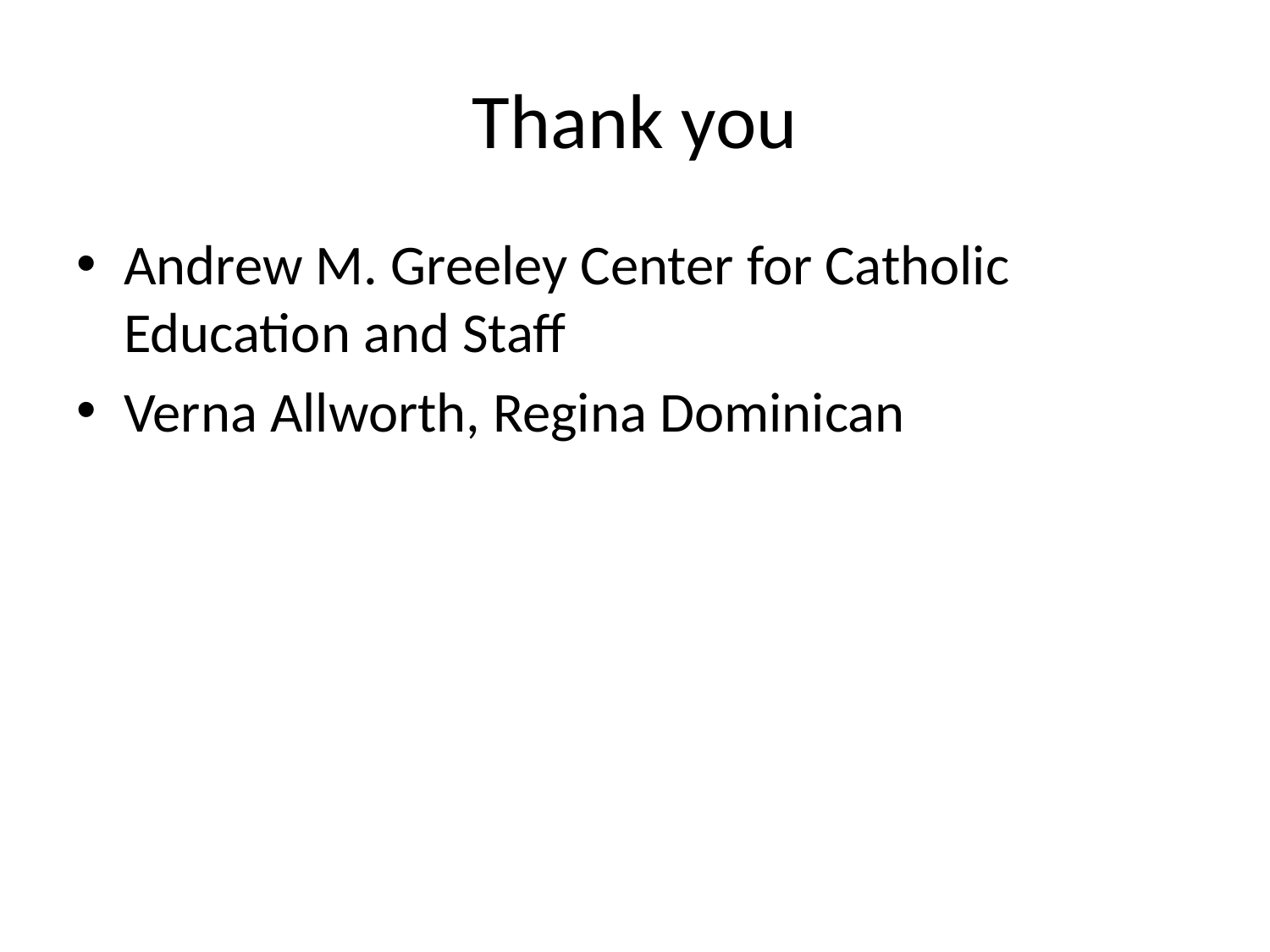

# Thank you
Andrew M. Greeley Center for Catholic Education and Staff
Verna Allworth, Regina Dominican